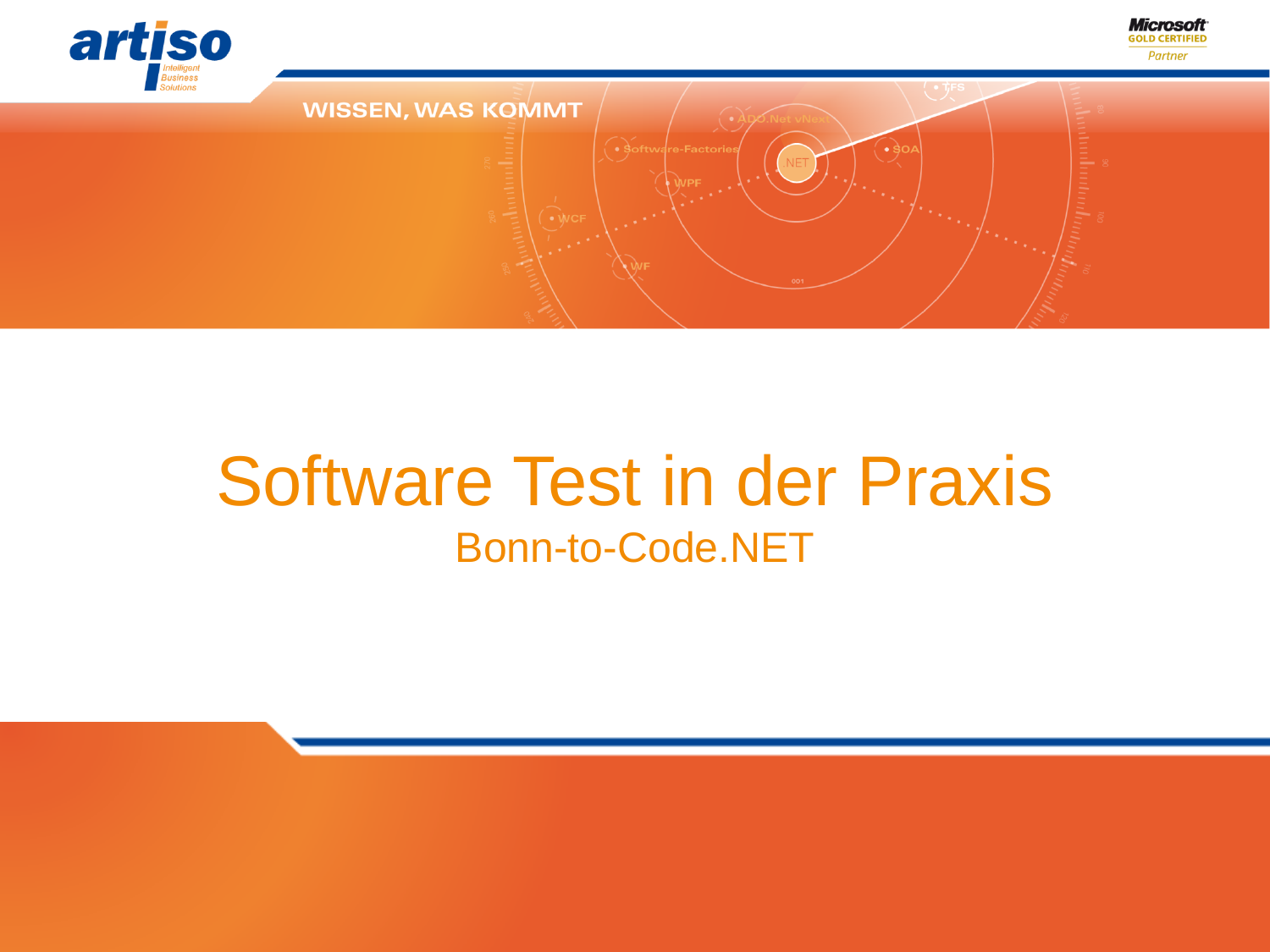

# Software Test in der Praxis Bonn-to-Code.NET